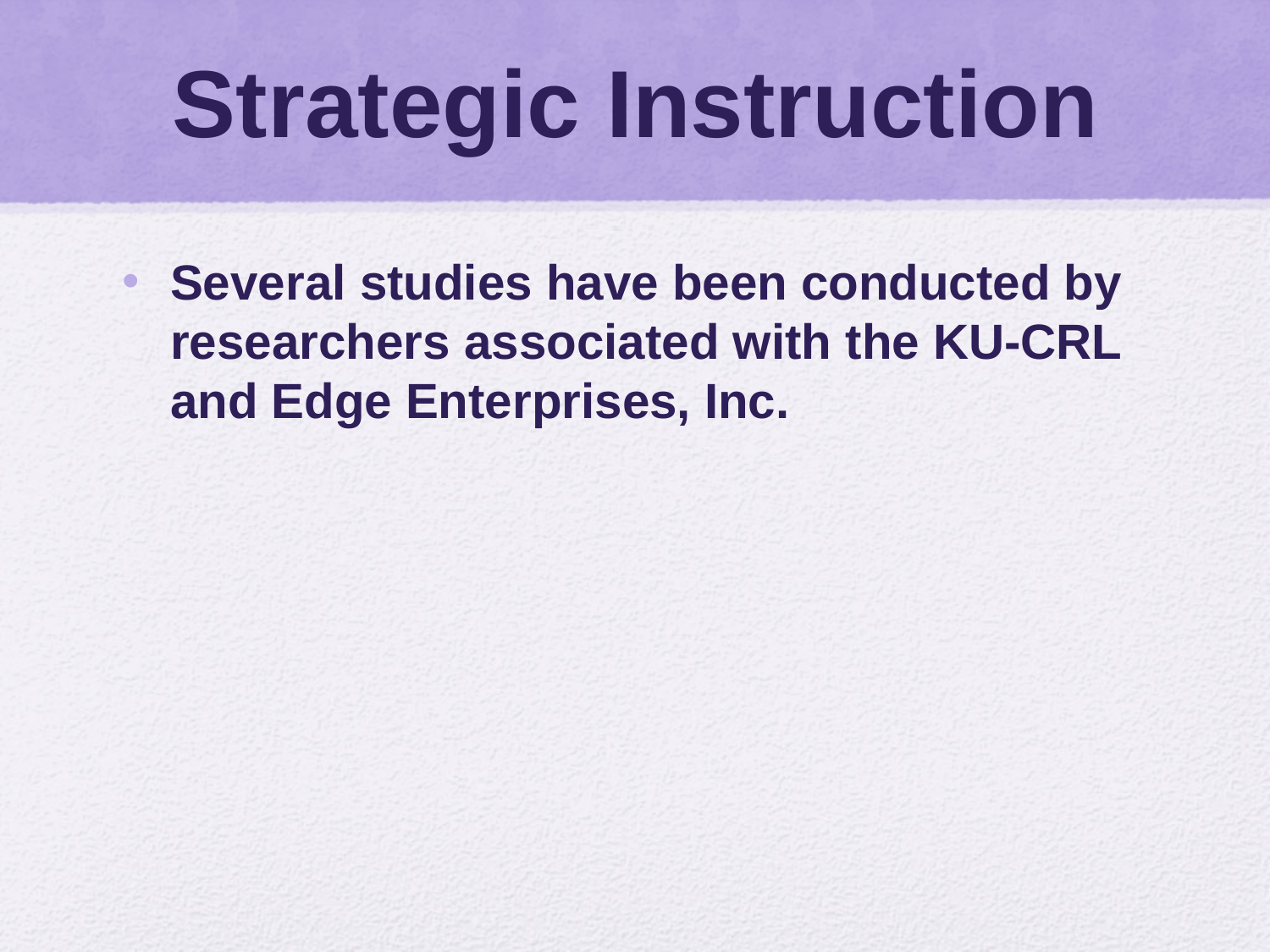

# Strategic Instruction
Several studies have been conducted by researchers associated with the KU-CRL and Edge Enterprises, Inc.